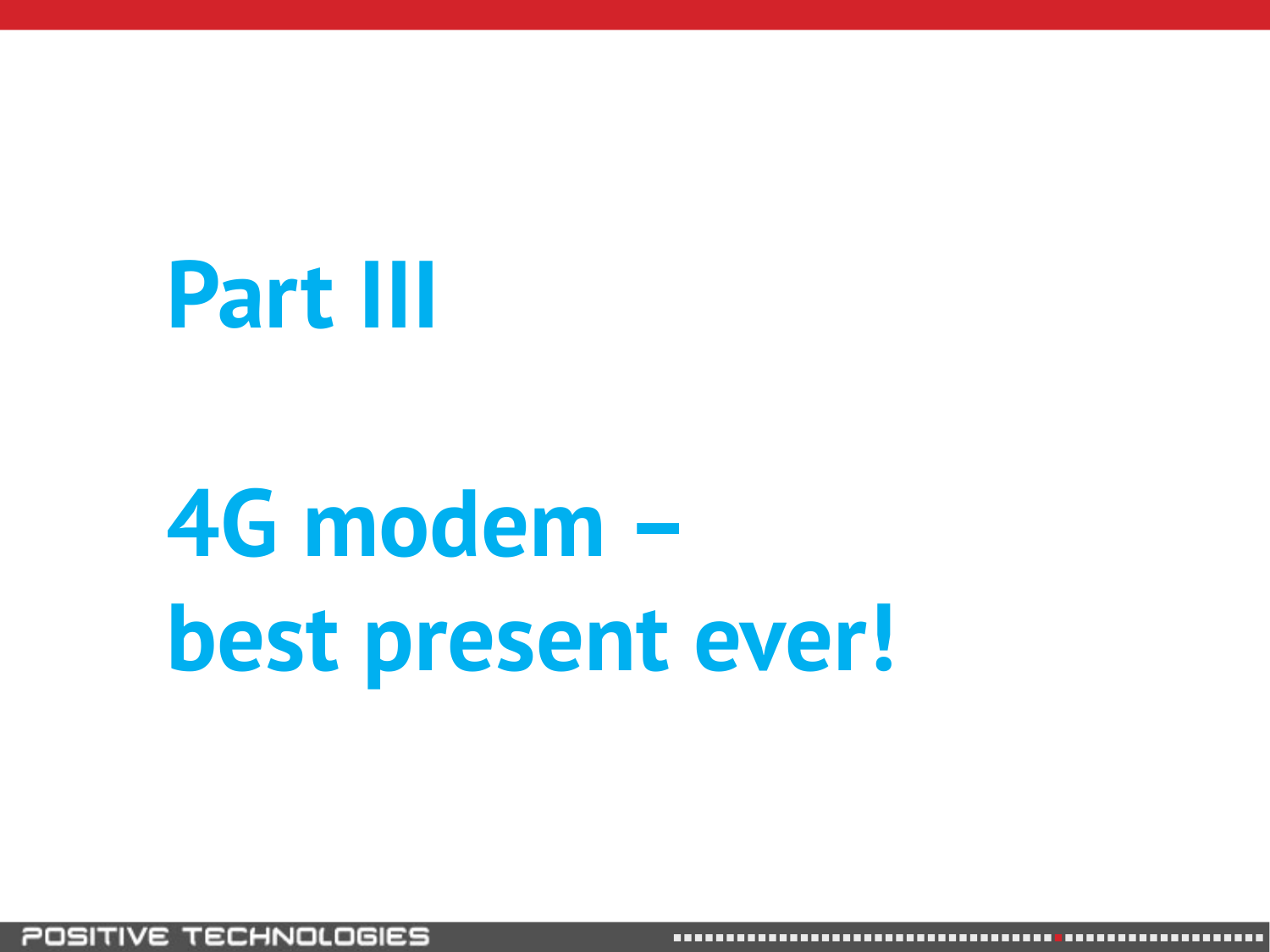

# Part III 4G modem – best present ever!